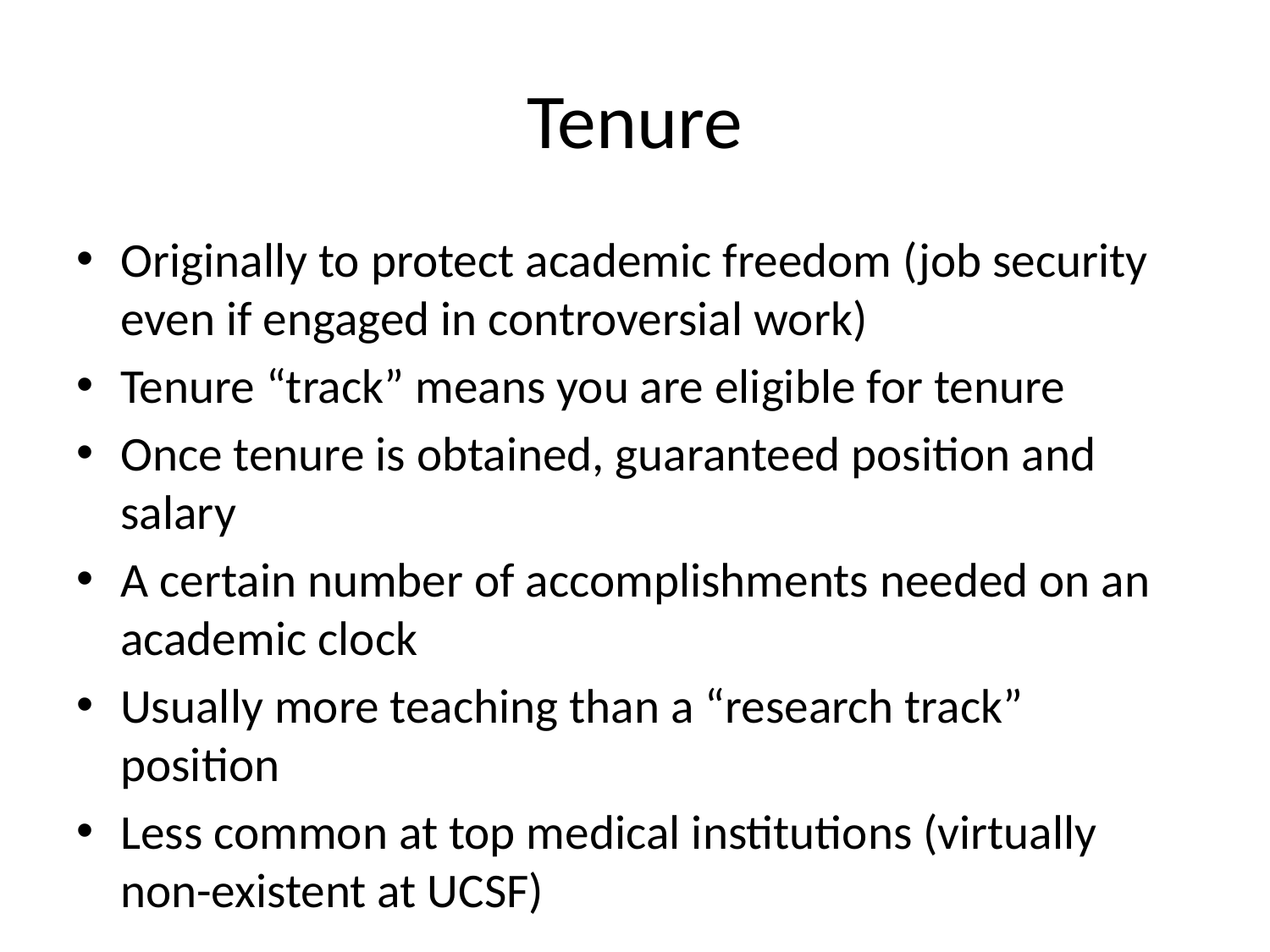

# Tenure
Originally to protect academic freedom (job security even if engaged in controversial work)
Tenure “track” means you are eligible for tenure
Once tenure is obtained, guaranteed position and salary
A certain number of accomplishments needed on an academic clock
Usually more teaching than a “research track” position
Less common at top medical institutions (virtually non-existent at UCSF)